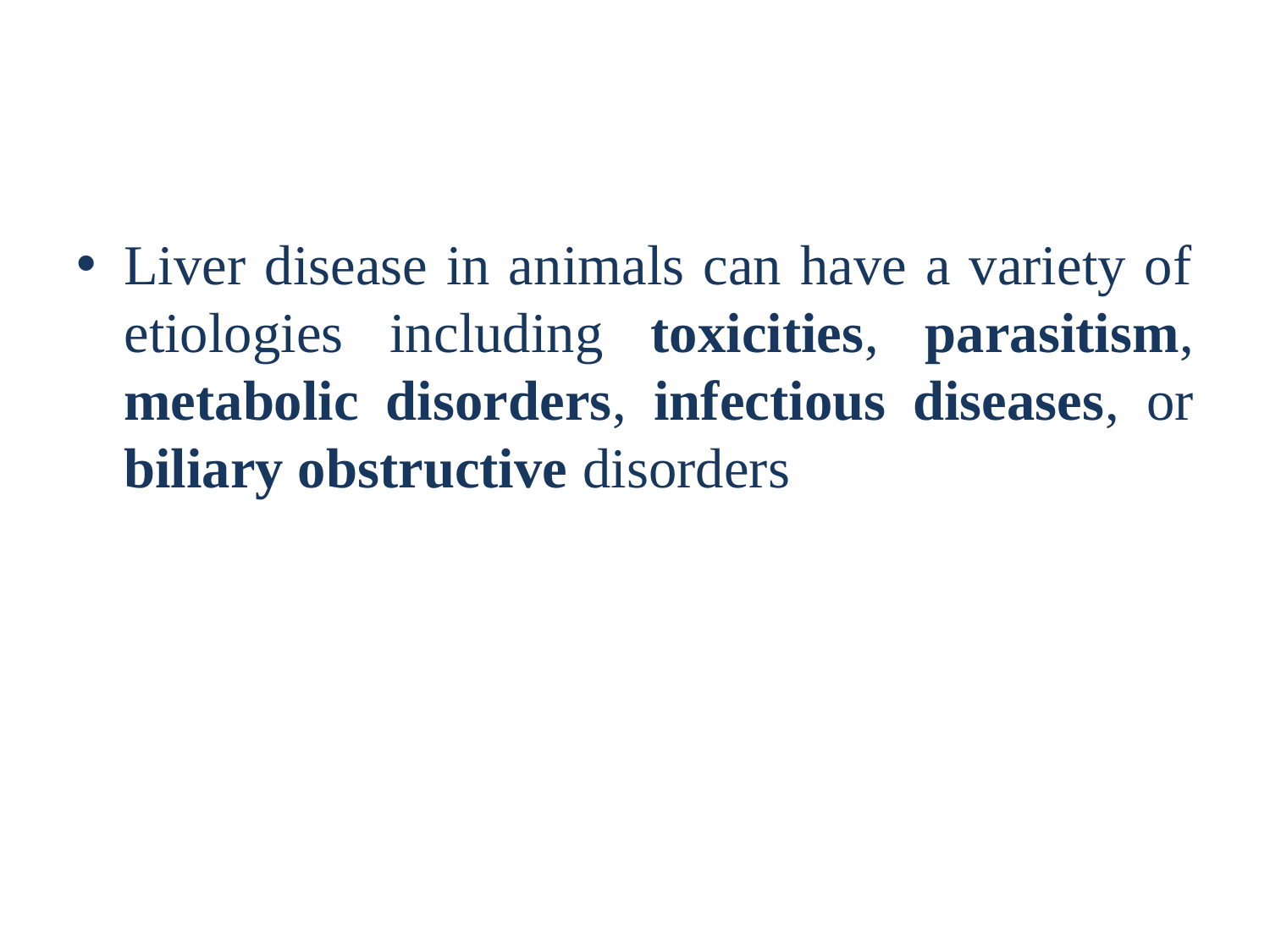

Liver disease in animals can have a variety of etiologies including toxicities, parasitism, metabolic disorders, infectious diseases, or biliary obstructive disorders